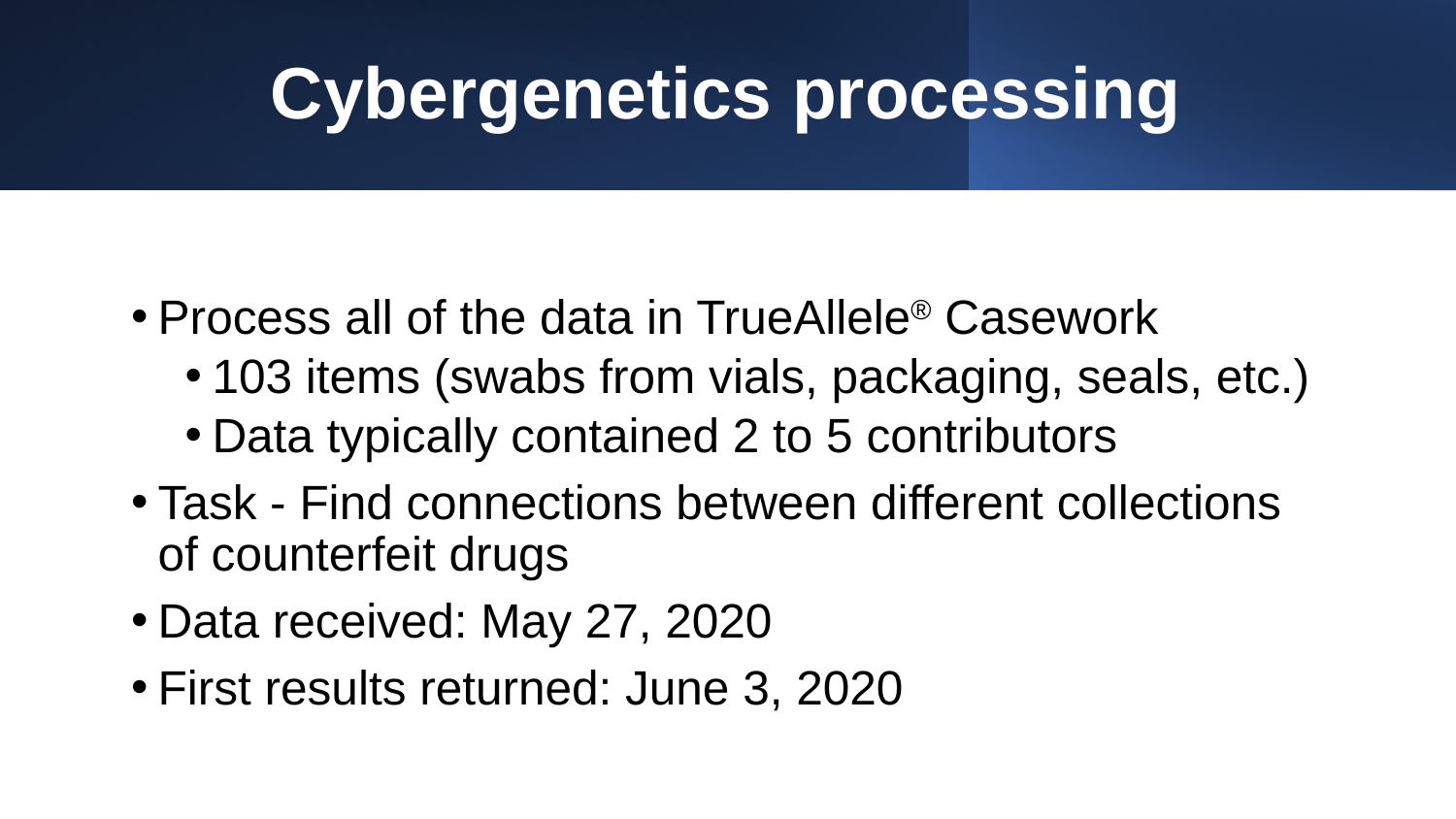

# Cybergenetics processing
Process all of the data in TrueAllele® Casework
103 items (swabs from vials, packaging, seals, etc.)
Data typically contained 2 to 5 contributors
Task - Find connections between different collections of counterfeit drugs
Data received: May 27, 2020
First results returned: June 3, 2020